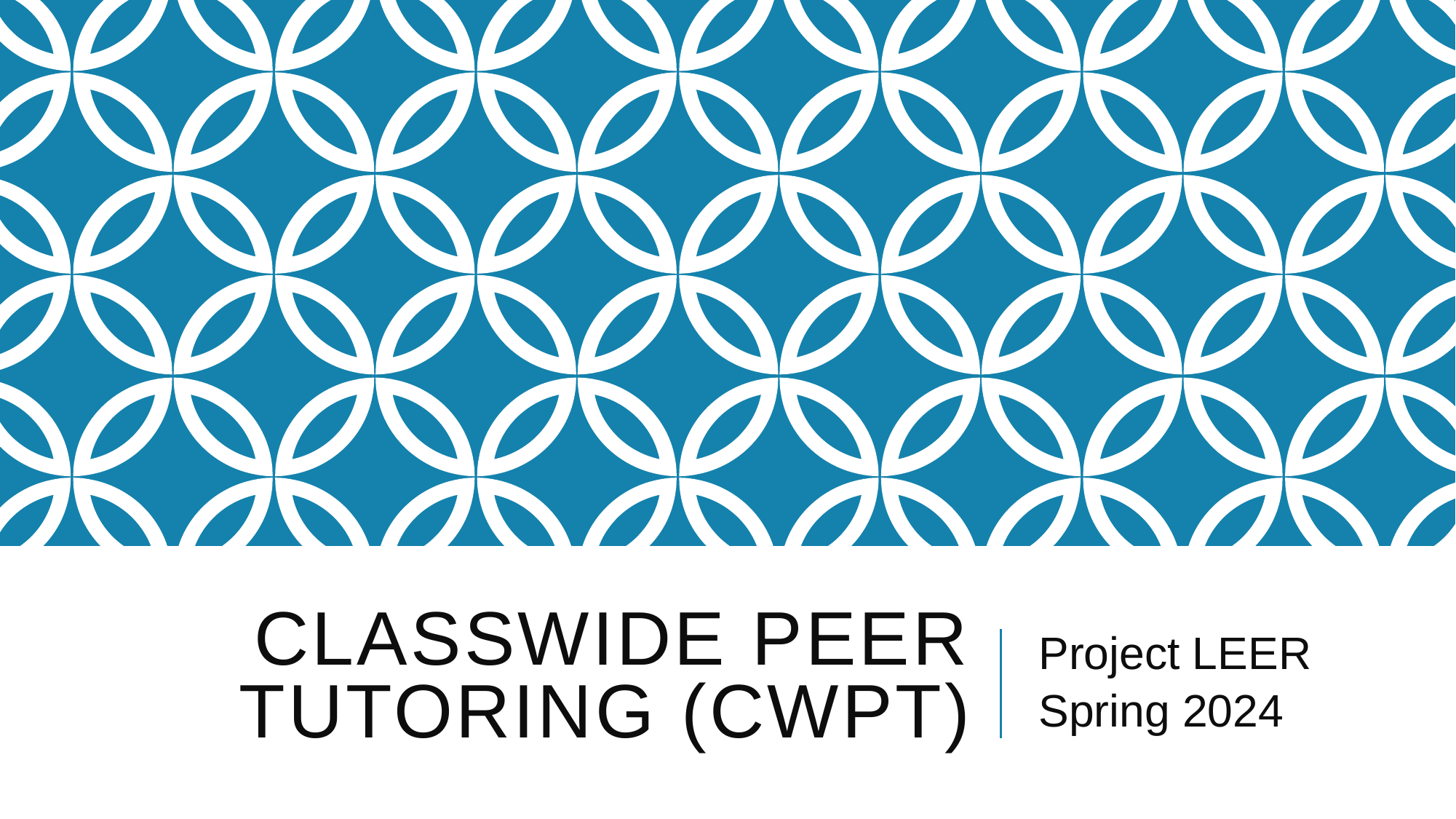

# CLASSWIDE PEER TUTORING (Cwpt)
Project LEER
Spring 2024